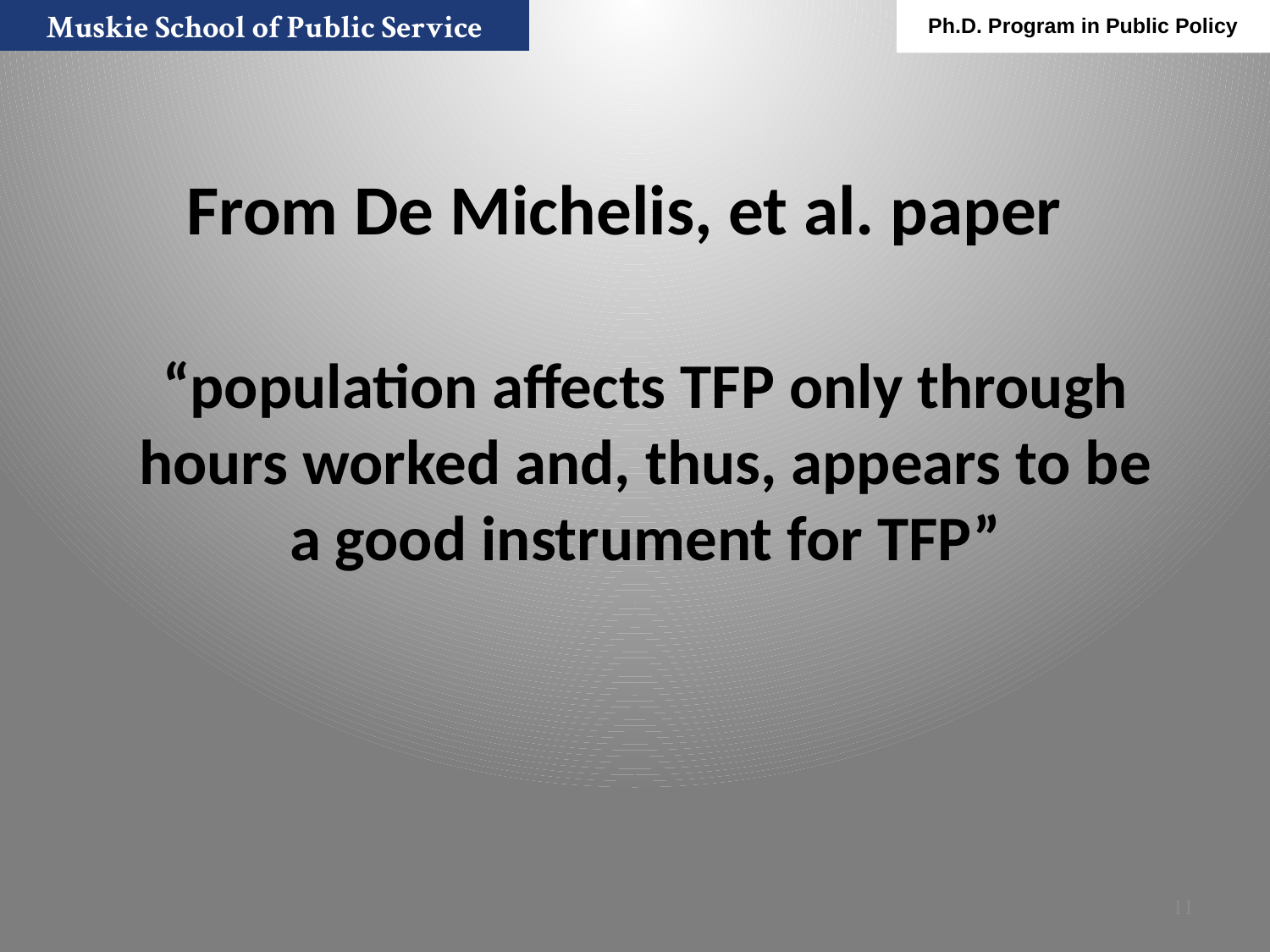

Muskie School of Public Service
Ph.D. Program in Public Policy
# From De Michelis, et al. paper
“population affects TFP only through hours worked and, thus, appears to be a good instrument for TFP”

11